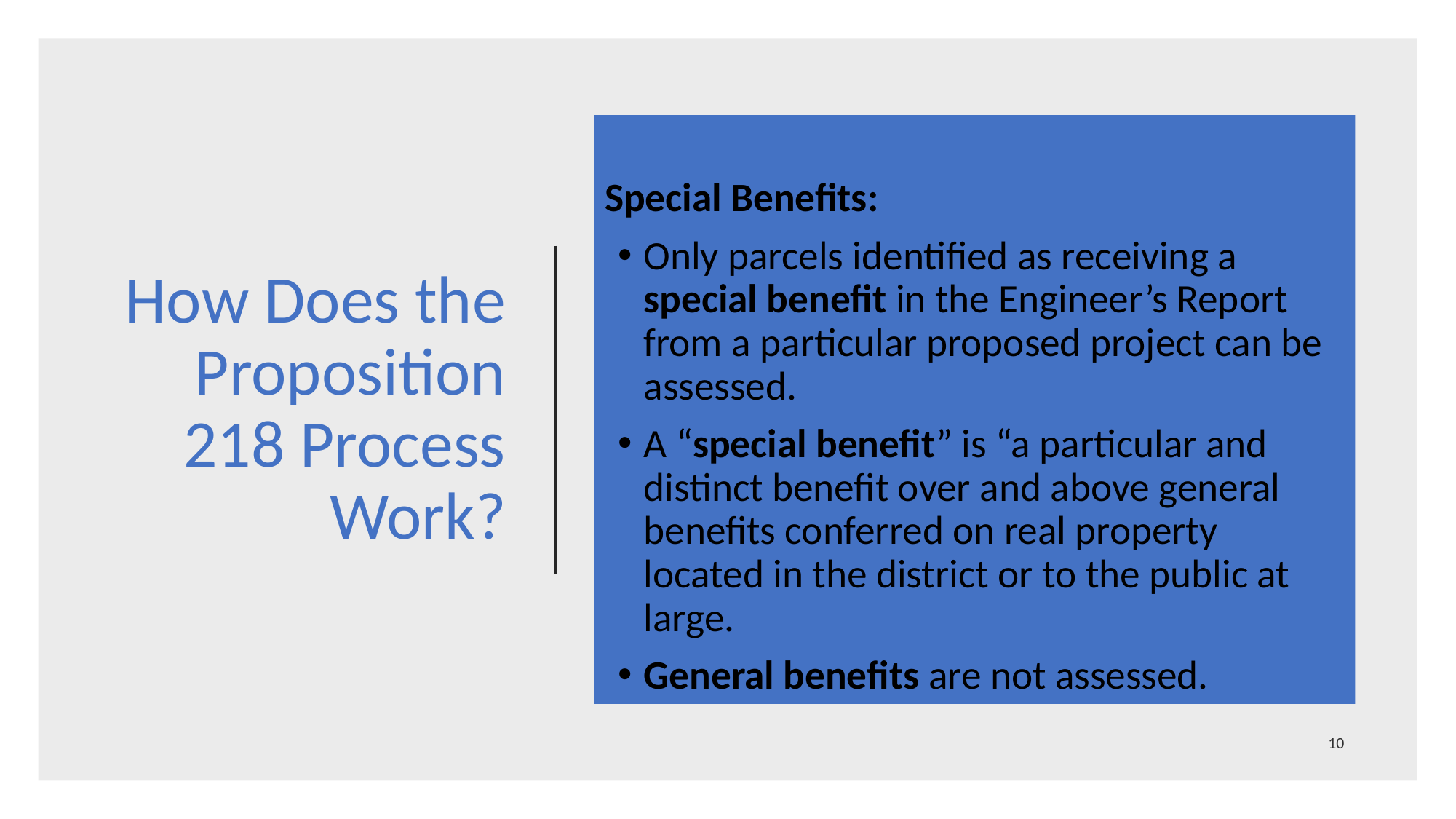

# How Does the Proposition 218 Process Work?

Special Benefits:
Only parcels identified as receiving a special benefit in the Engineer’s Report from a particular proposed project can be assessed.
A “special benefit” is “a particular and distinct benefit over and above general benefits conferred on real property located in the district or to the public at large.
General benefits are not assessed.
10